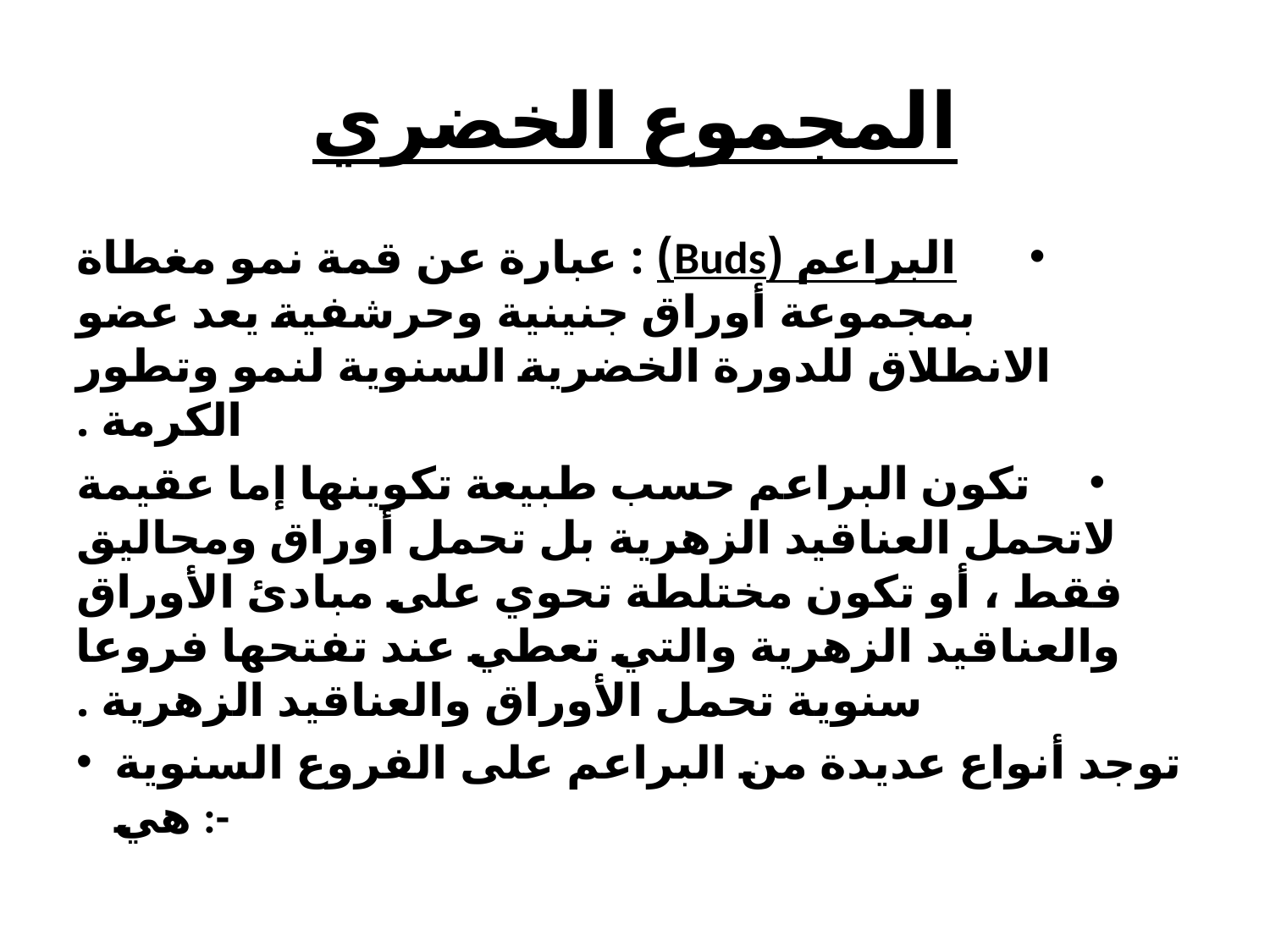

# المجموع الخضري
البراعم (Buds) : عبارة عن قمة نمو مغطاة بمجموعة أوراق جنينية وحرشفية يعد عضو الانطلاق للدورة الخضرية السنوية لنمو وتطور الكرمة .
تكون البراعم حسب طبيعة تكوينها إما عقيمة لاتحمل العناقيد الزهرية بل تحمل أوراق ومحاليق فقط ، أو تكون مختلطة تحوي على مبادئ الأوراق والعناقيد الزهرية والتي تعطي عند تفتحها فروعا سنوية تحمل الأوراق والعناقيد الزهرية .
توجد أنواع عديدة من البراعم على الفروع السنوية هي :-